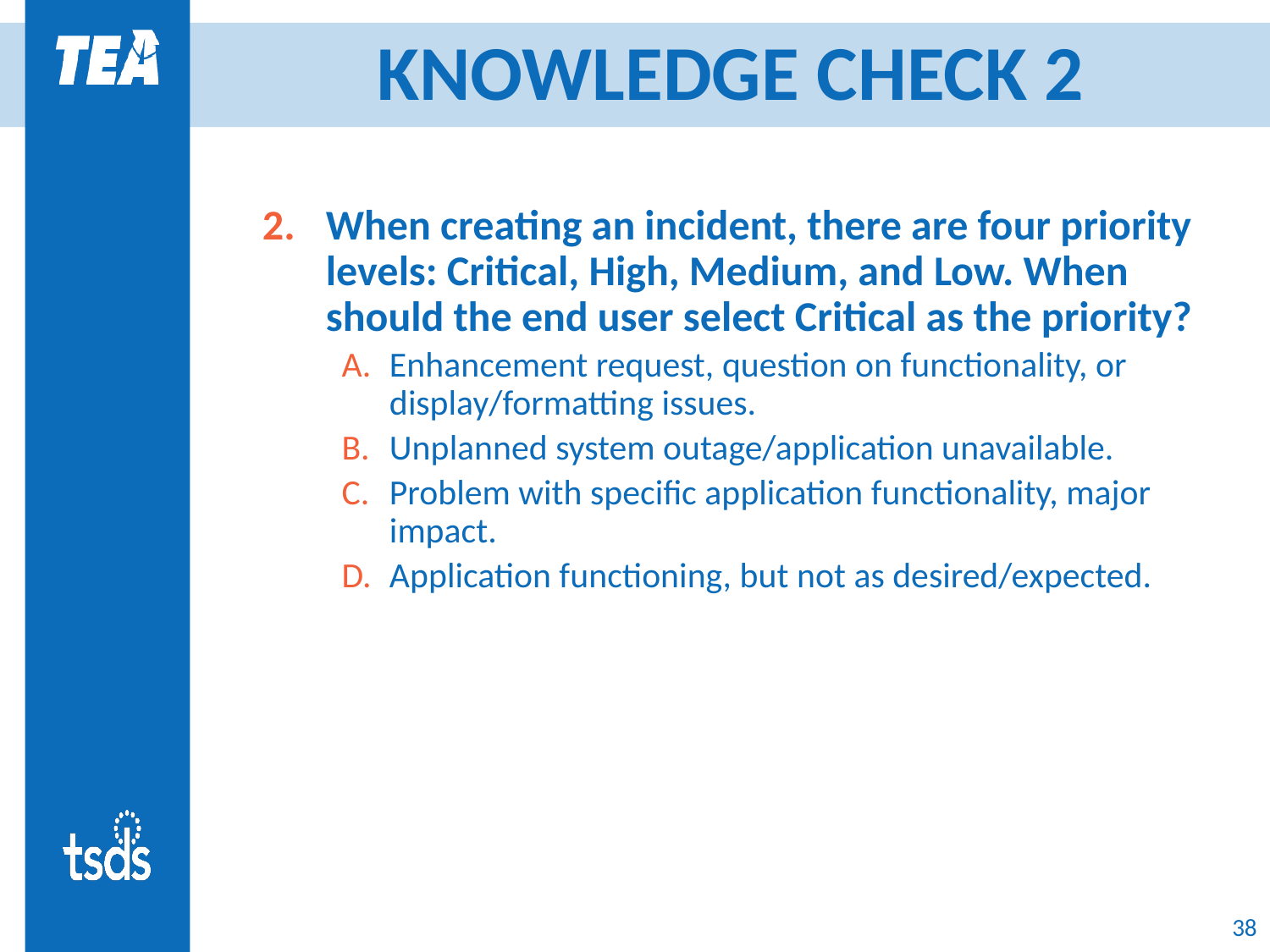

# KNOWLEDGE CHECK 2
When creating an incident, there are four priority levels: Critical, High, Medium, and Low. When should the end user select Critical as the priority?
Enhancement request, question on functionality, or display/formatting issues.
Unplanned system outage/application unavailable.
Problem with specific application functionality, major impact.
Application functioning, but not as desired/expected.

38